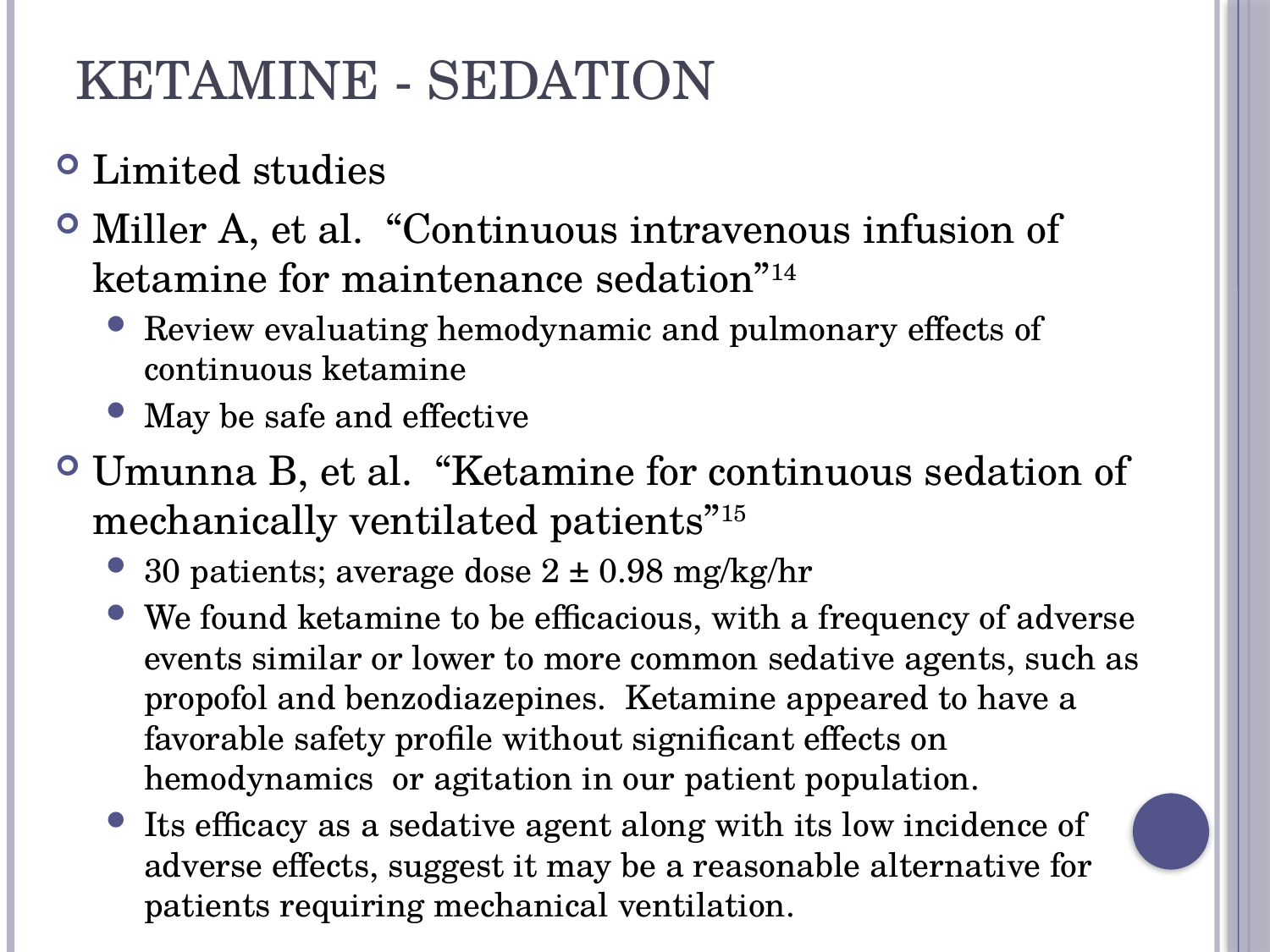

# Ketamine - Sedation
Limited studies
Miller A, et al.  “Continuous intravenous infusion of ketamine for maintenance sedation”14
Review evaluating hemodynamic and pulmonary effects of continuous ketamine
May be safe and effective
Umunna B, et al.  “Ketamine for continuous sedation of mechanically ventilated patients”15
30 patients; average dose 2 ± 0.98 mg/kg/hr
We found ketamine to be efficacious, with a frequency of adverse events similar or lower to more common sedative agents, such as propofol and benzodiazepines.  Ketamine appeared to have a favorable safety profile without significant effects on hemodynamics  or agitation in our patient population.
Its efficacy as a sedative agent along with its low incidence of adverse effects, suggest it may be a reasonable alternative for patients requiring mechanical ventilation.